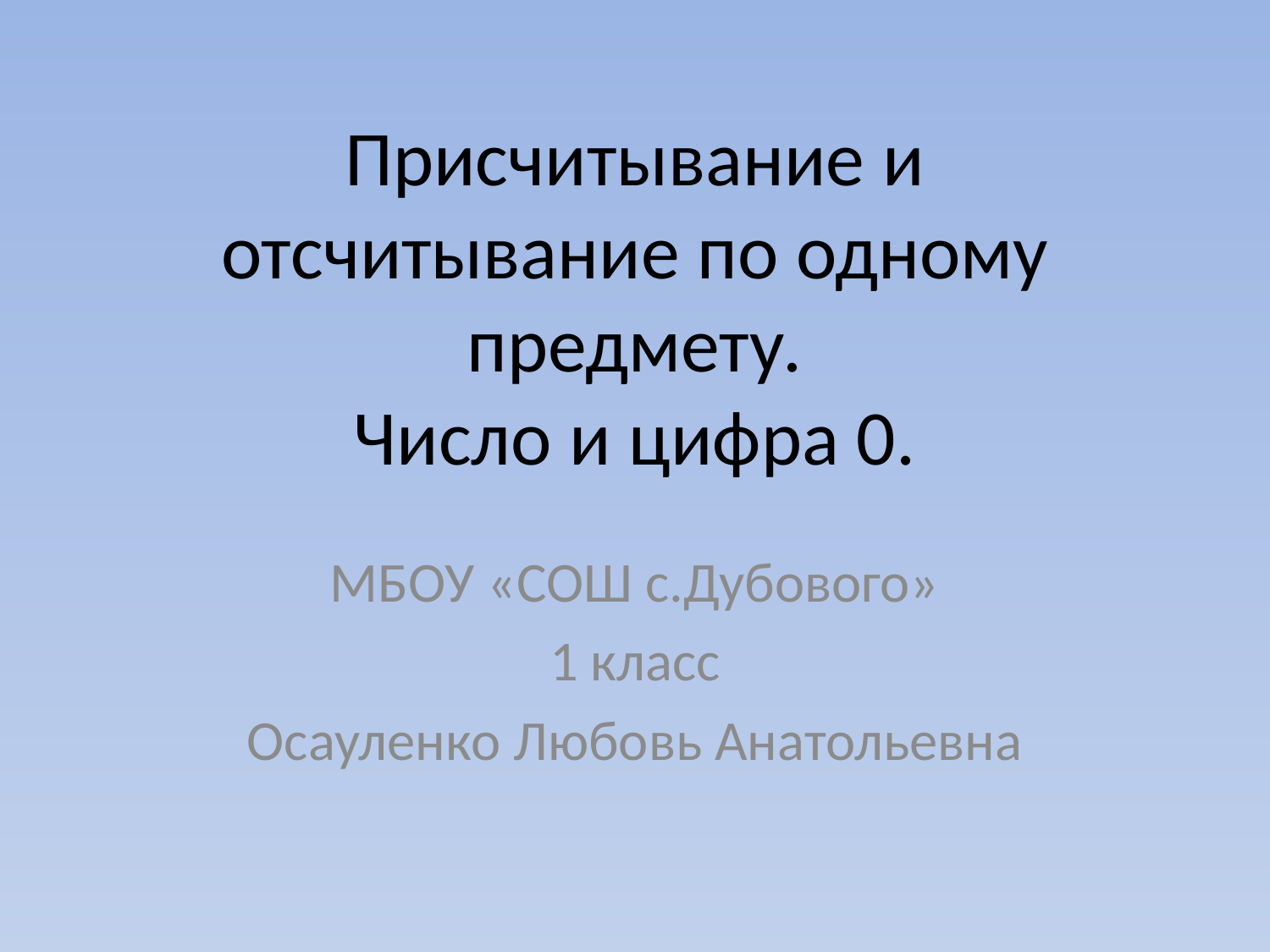

# Присчитывание и отсчитывание по одному предмету. Число и цифра 0.
МБОУ «СОШ с.Дубового»
1 класс
Осауленко Любовь Анатольевна